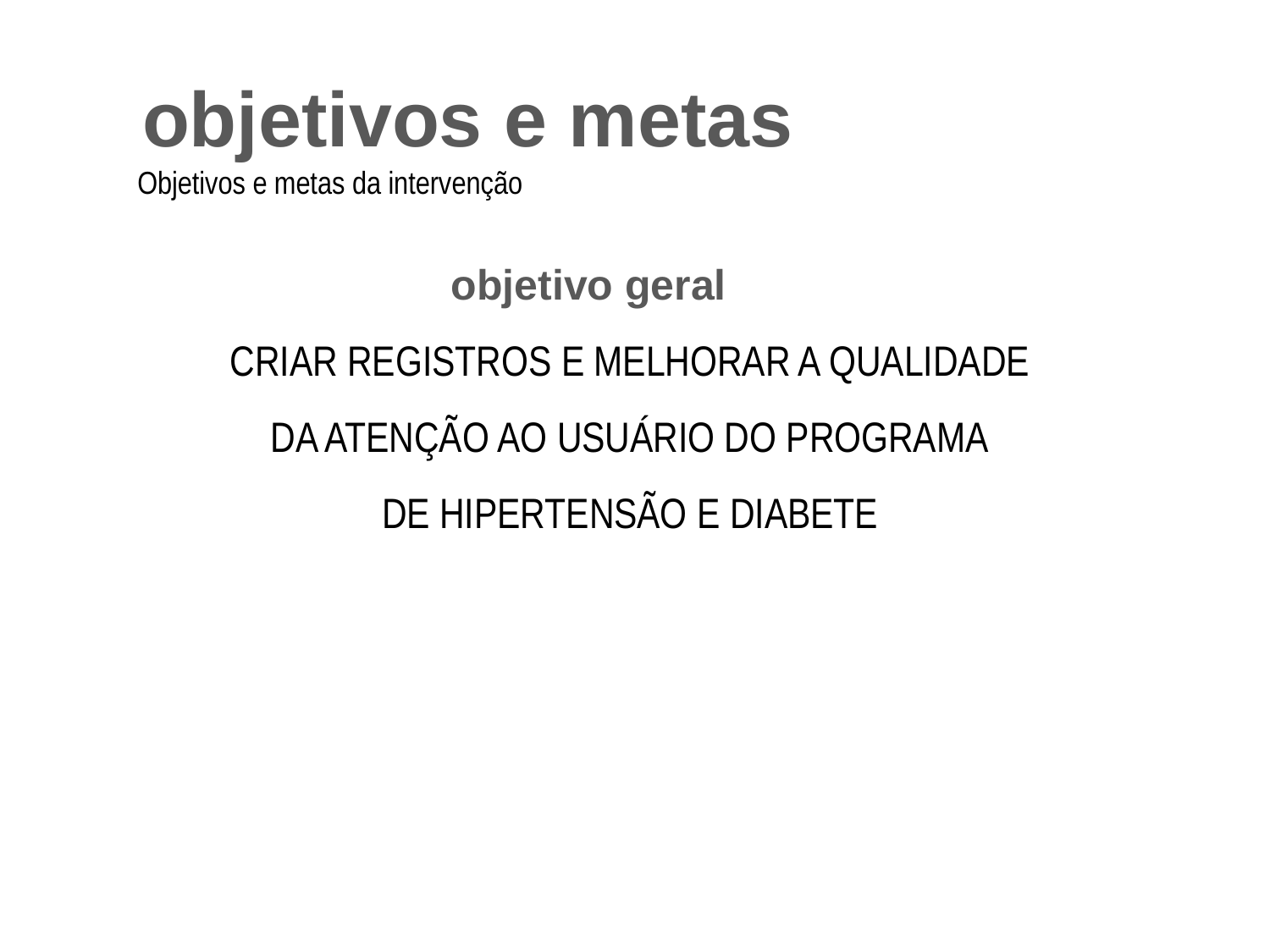

# objetivos e metas
Objetivos e metas da intervenção
                                objetivo geral
CRIAR REGISTROS E MELHORAR A QUALIDADE
DA ATENÇÃO AO USUÁRIO DO PROGRAMA
DE HIPERTENSÃO E DIABETE